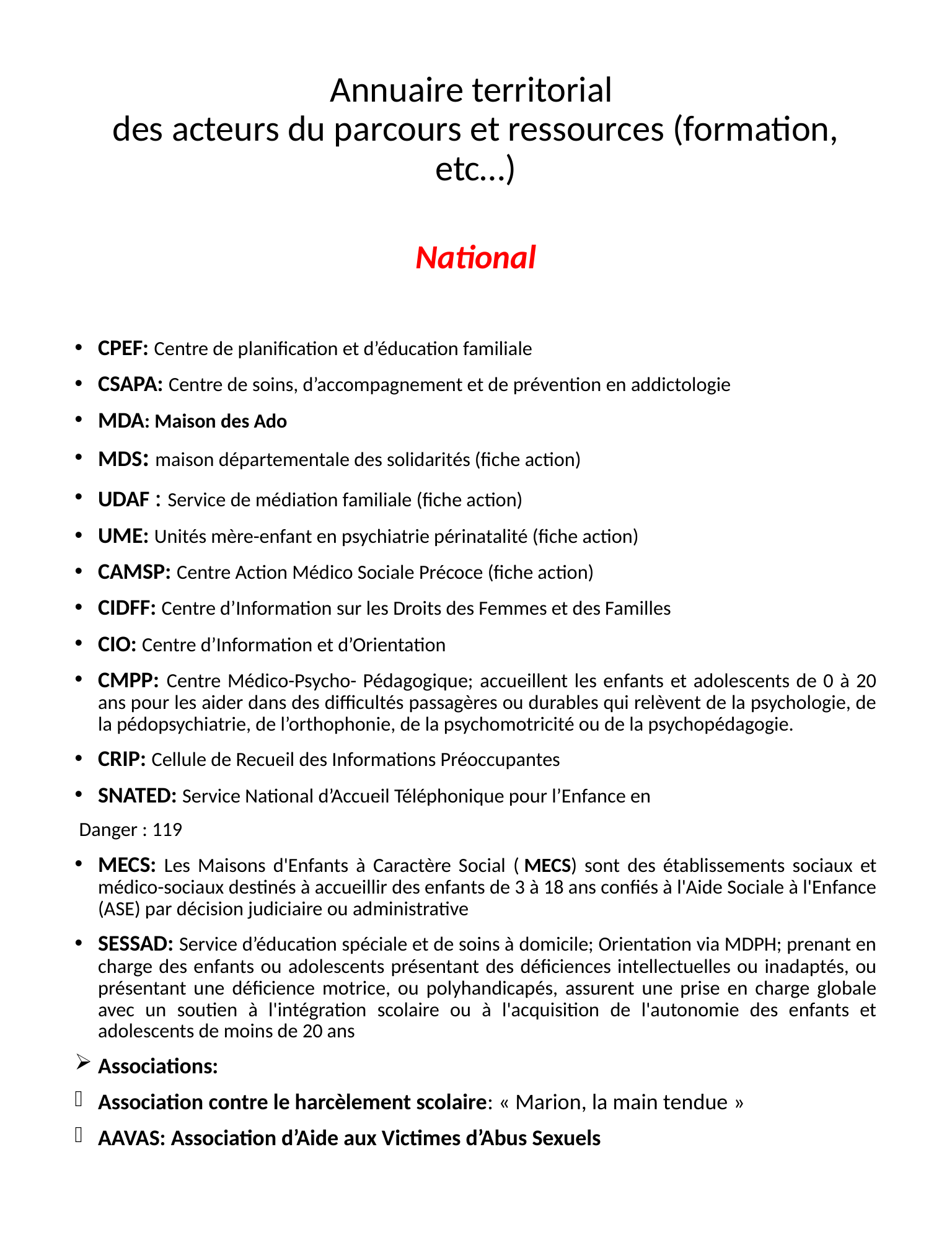

# Annuaire territorial des acteurs du parcours et ressources (formation, etc…)
National

CPEF: Centre de planification et d’éducation familiale
CSAPA: Centre de soins, d’accompagnement et de prévention en addictologie
MDA: Maison des Ado
MDS: maison départementale des solidarités (fiche action)
UDAF : Service de médiation familiale (fiche action)
UME: Unités mère-enfant en psychiatrie périnatalité (fiche action)
CAMSP: Centre Action Médico Sociale Précoce (fiche action)
CIDFF: Centre d’Information sur les Droits des Femmes et des Familles
CIO: Centre d’Information et d’Orientation
CMPP: Centre Médico-Psycho- Pédagogique; accueillent les enfants et adolescents de 0 à 20 ans pour les aider dans des difficultés passagères ou durables qui relèvent de la psychologie, de la pédopsychiatrie, de l’orthophonie, de la psychomotricité ou de la psychopédagogie.
CRIP: Cellule de Recueil des Informations Préoccupantes
SNATED: Service National d’Accueil Téléphonique pour l’Enfance en
 Danger : 119
MECS: Les Maisons d'Enfants à Caractère Social ( MECS) sont des établissements sociaux et médico-sociaux destinés à accueillir des enfants de 3 à 18 ans confiés à l'Aide Sociale à l'Enfance (ASE) par décision judiciaire ou administrative
SESSAD: Service d’éducation spéciale et de soins à domicile; Orientation via MDPH; prenant en charge des enfants ou adolescents présentant des déficiences intellectuelles ou inadaptés, ou présentant une déficience motrice, ou polyhandicapés, assurent une prise en charge globale avec un soutien à l'intégration scolaire ou à l'acquisition de l'autonomie des enfants et adolescents de moins de 20 ans
Associations:
Association contre le harcèlement scolaire: « Marion, la main tendue »
AAVAS: Association d’Aide aux Victimes d’Abus Sexuels